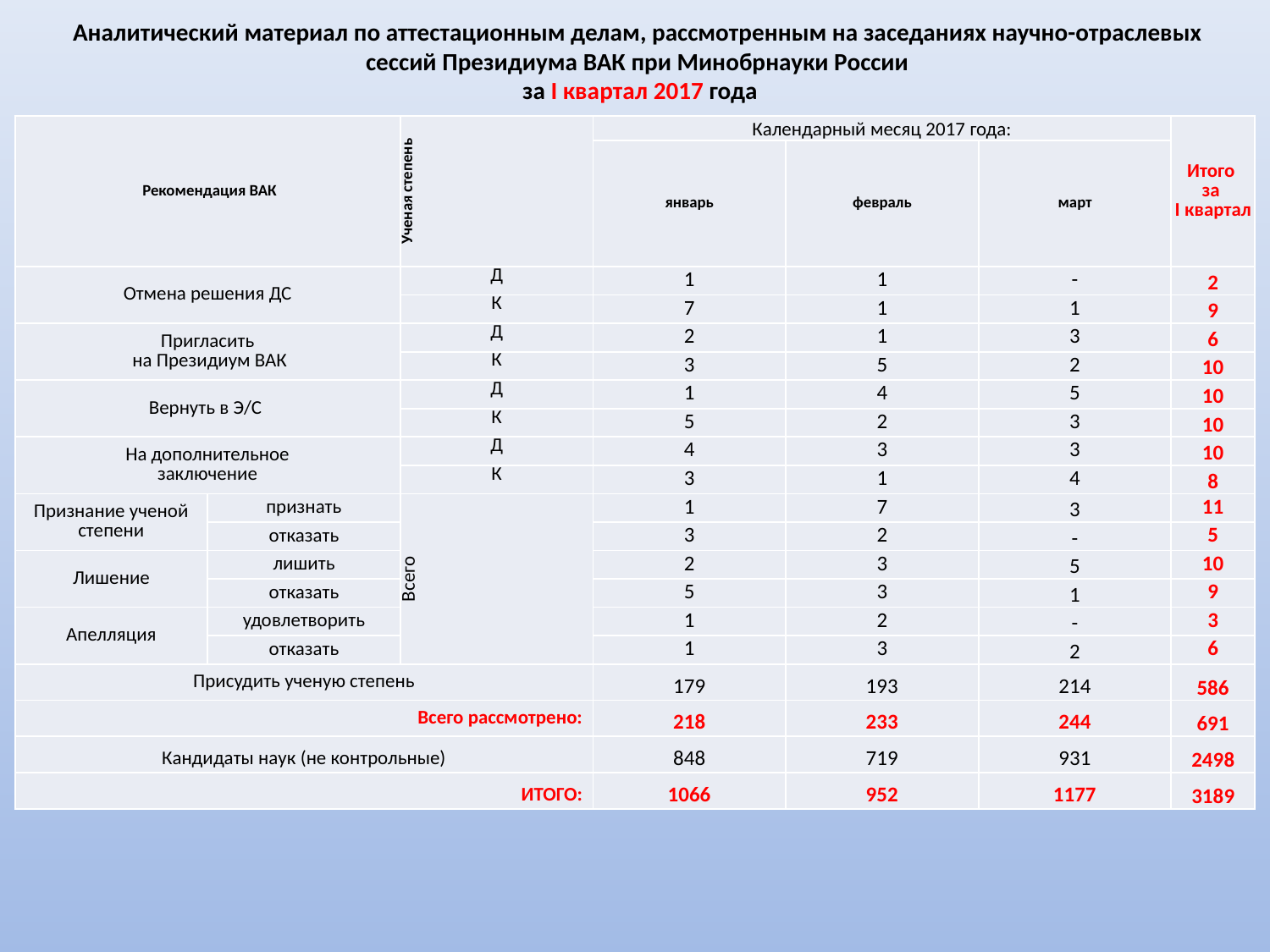

# Аналитический материал по аттестационным делам, рассмотренным на заседаниях научно-отраслевых  сессий Президиума ВАК при Минобрнауки России за I квартал 2017 года
| Рекомендация ВАК |  | Ученая степень | Календарный месяц 2017 года: |  |  | Итого за I квартал |
| --- | --- | --- | --- | --- | --- | --- |
|  |  |  | январь | февраль | март |  |
| Отмена решения ДС |  | Д | 1 | 1 | - | 2 |
|  |  | К | 7 | 1 | 1 | 9 |
| Пригласить на Президиум ВАК |  | Д | 2 | 1 | 3 | 6 |
|  |  | К | 3 | 5 | 2 | 10 |
| Вернуть в Э/С |  | Д | 1 | 4 | 5 | 10 |
|  |  | К | 5 | 2 | 3 | 10 |
| На дополнительное заключение |  | Д | 4 | 3 | 3 | 10 |
|  |  | К | 3 | 1 | 4 | 8 |
| Признание ученой степени | признать | Всего | 1 | 7 | 3 | 11 |
|  | отказать |  | 3 | 2 | - | 5 |
| Лишение | лишить |  | 2 | 3 | 5 | 10 |
|  | отказать |  | 5 | 3 | 1 | 9 |
| Апелляция | удовлетворить |  | 1 | 2 | - | 3 |
|  | отказать |  | 1 | 3 | 2 | 6 |
| Присудить ученую степень |  |  | 179 | 193 | 214 | 586 |
| Всего рассмотрено: |  |  | 218 | 233 | 244 | 691 |
| Кандидаты наук (не контрольные) |  |  | 848 | 719 | 931 | 2498 |
| ИТОГО: |  |  | 1066 | 952 | 1177 | 3189 |